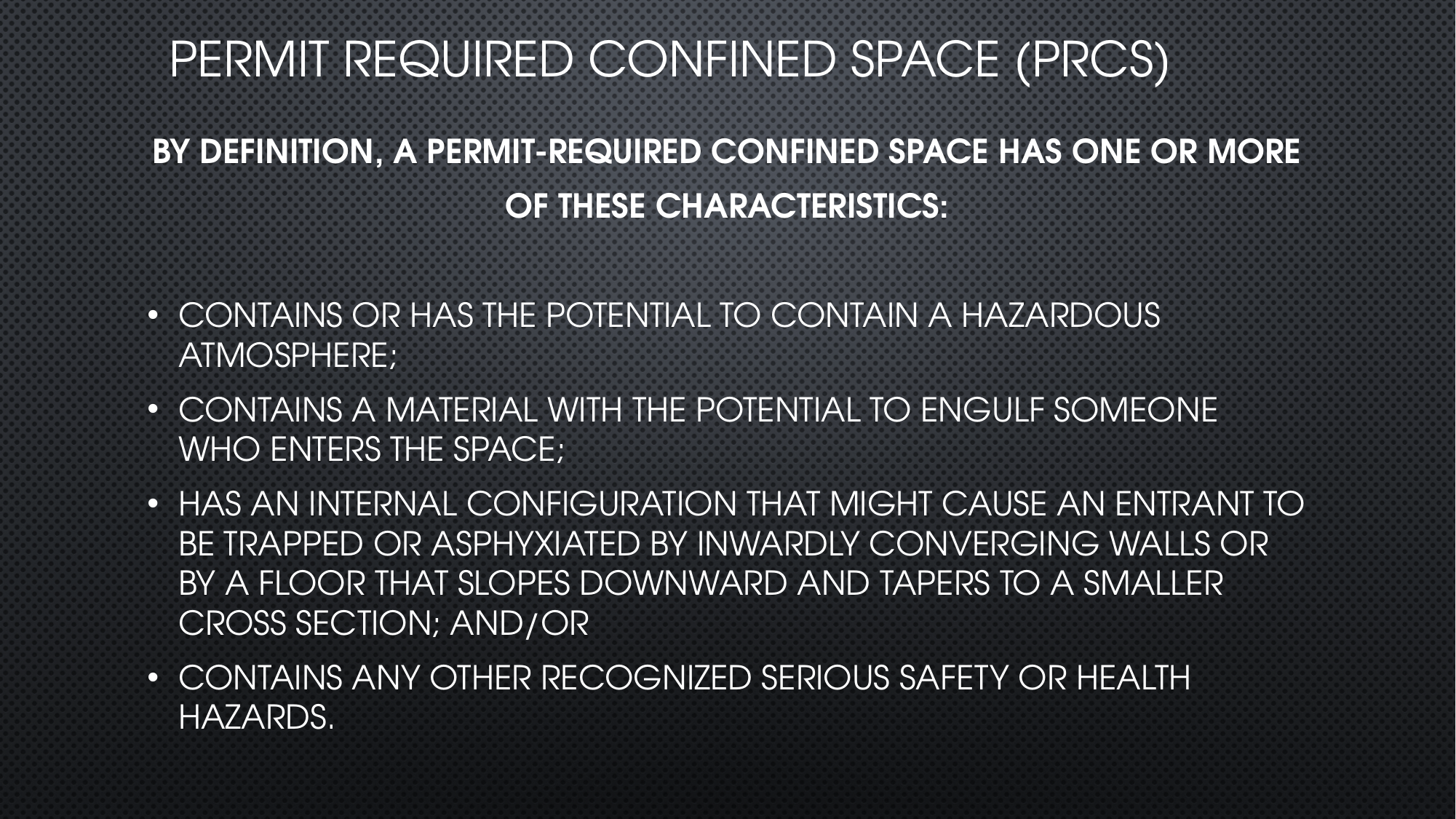

# Permit Required Confined Space (PRCS)
By definition, a permit-required confined space has one or more
of these characteristics:

Contains or has the potential to contain a hazardous atmosphere;
Contains a material with the potential to engulf someone who enters the space;
Has an internal configuration that might cause an entrant to be trapped or asphyxiated by inwardly converging walls or by a floor that slopes downward and tapers to a smaller cross section; and/or
Contains any other recognized serious safety or health hazards.